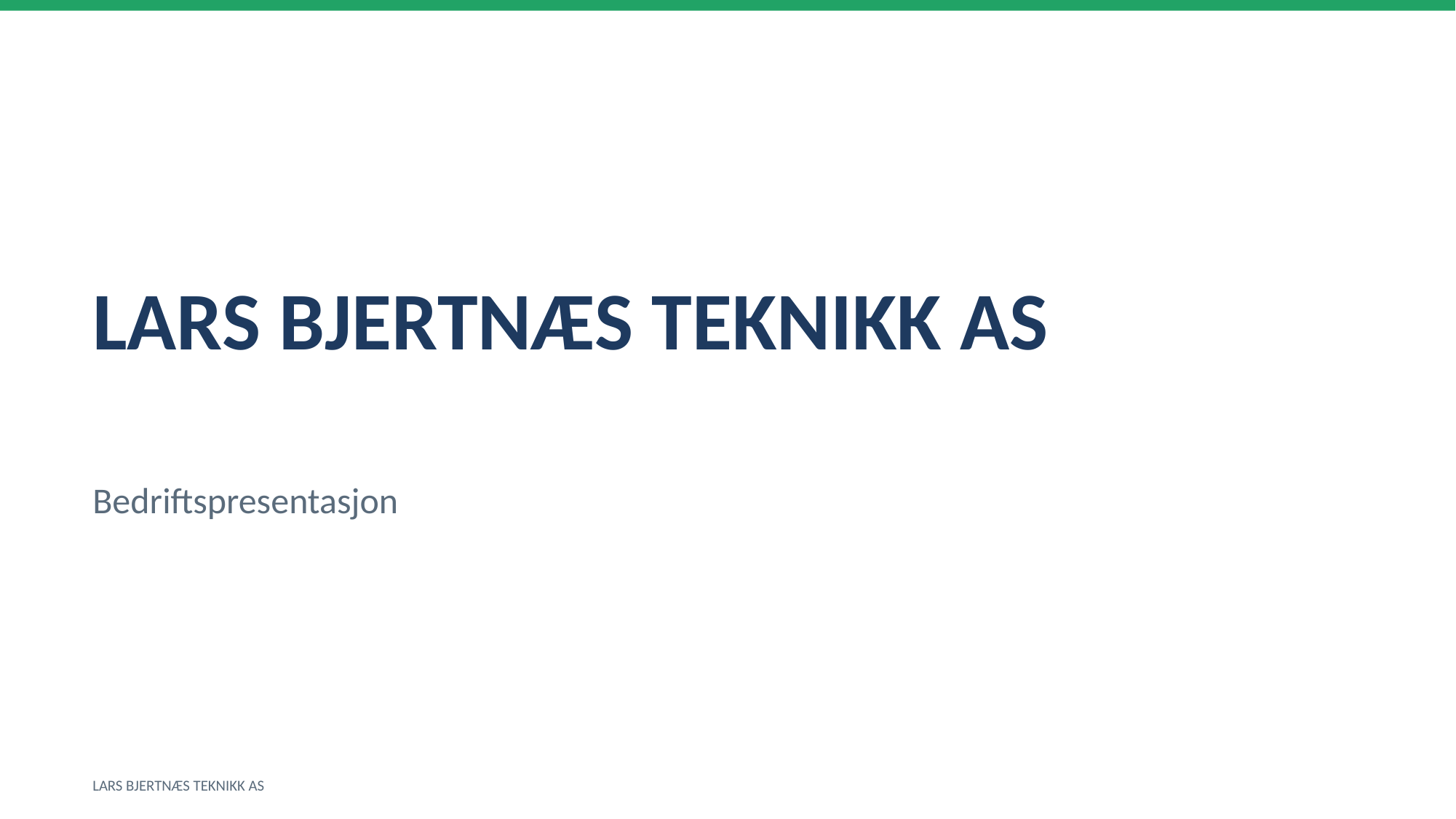

LARS BJERTNÆS TEKNIKK AS
Bedriftspresentasjon
LARS BJERTNÆS TEKNIKK AS